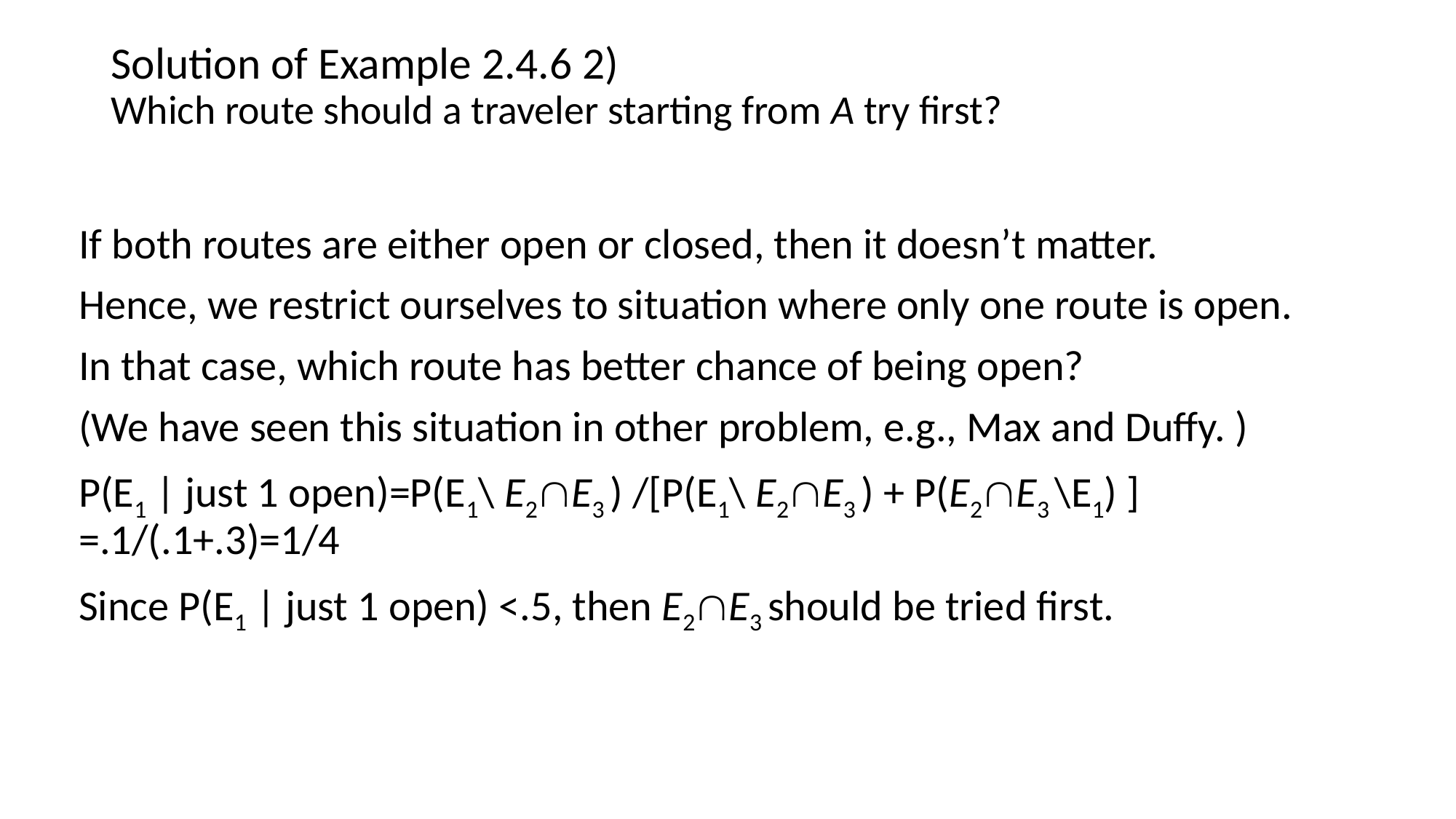

# Solution of Example 2.4.6 2) Which route should a traveler starting from A try first?
If both routes are either open or closed, then it doesn’t matter.
Hence, we restrict ourselves to situation where only one route is open.
In that case, which route has better chance of being open?
(We have seen this situation in other problem, e.g., Max and Duffy. )
P(E1 | just 1 open)=P(E1\ E2∩E3 ) /[P(E1\ E2∩E3 ) + P(E2∩E3 \E1) ] =.1/(.1+.3)=1/4
Since P(E1 | just 1 open) <.5, then E2∩E3 should be tried first.